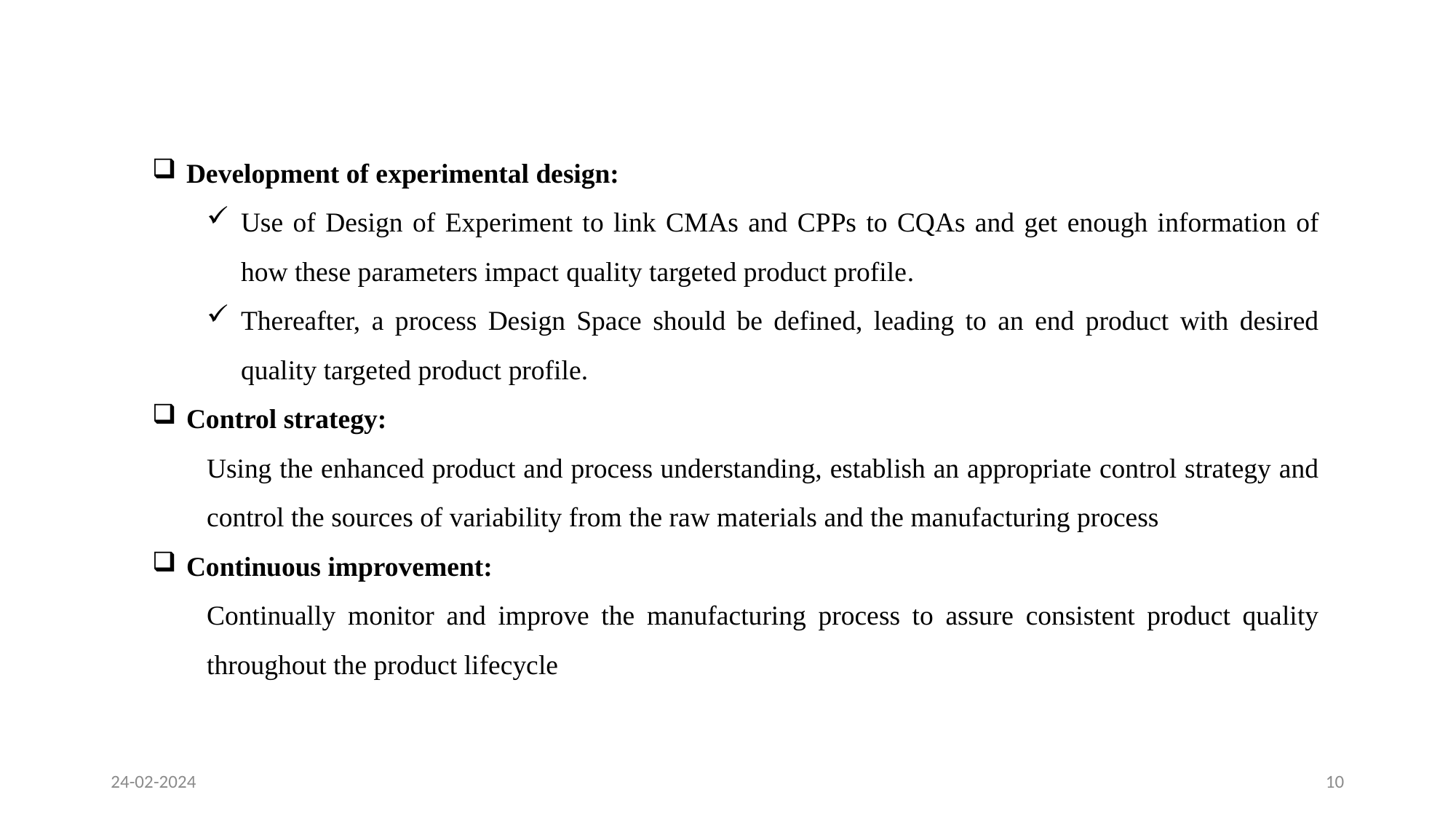

Development of experimental design:
Use of Design of Experiment to link CMAs and CPPs to CQAs and get enough information of how these parameters impact quality targeted product profile.
Thereafter, a process Design Space should be defined, leading to an end product with desired quality targeted product profile.
Control strategy:
Using the enhanced product and process understanding, establish an appropriate control strategy and control the sources of variability from the raw materials and the manufacturing process
Continuous improvement:
Continually monitor and improve the manufacturing process to assure consistent product quality throughout the product lifecycle
24-02-2024
10